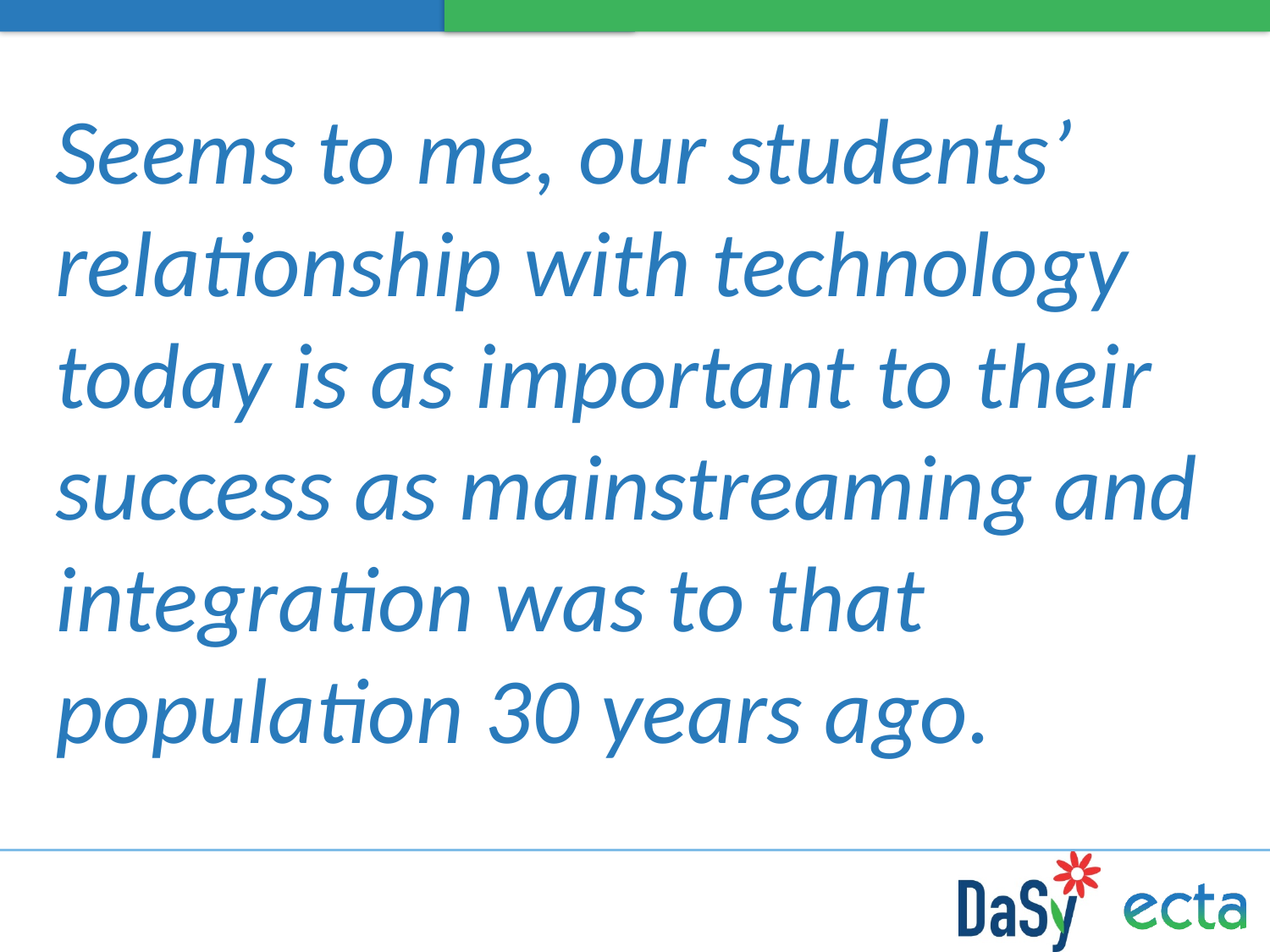

Seems to me, our students’ relationship with technology today is as important to their success as mainstreaming and integration was to that population 30 years ago.
37